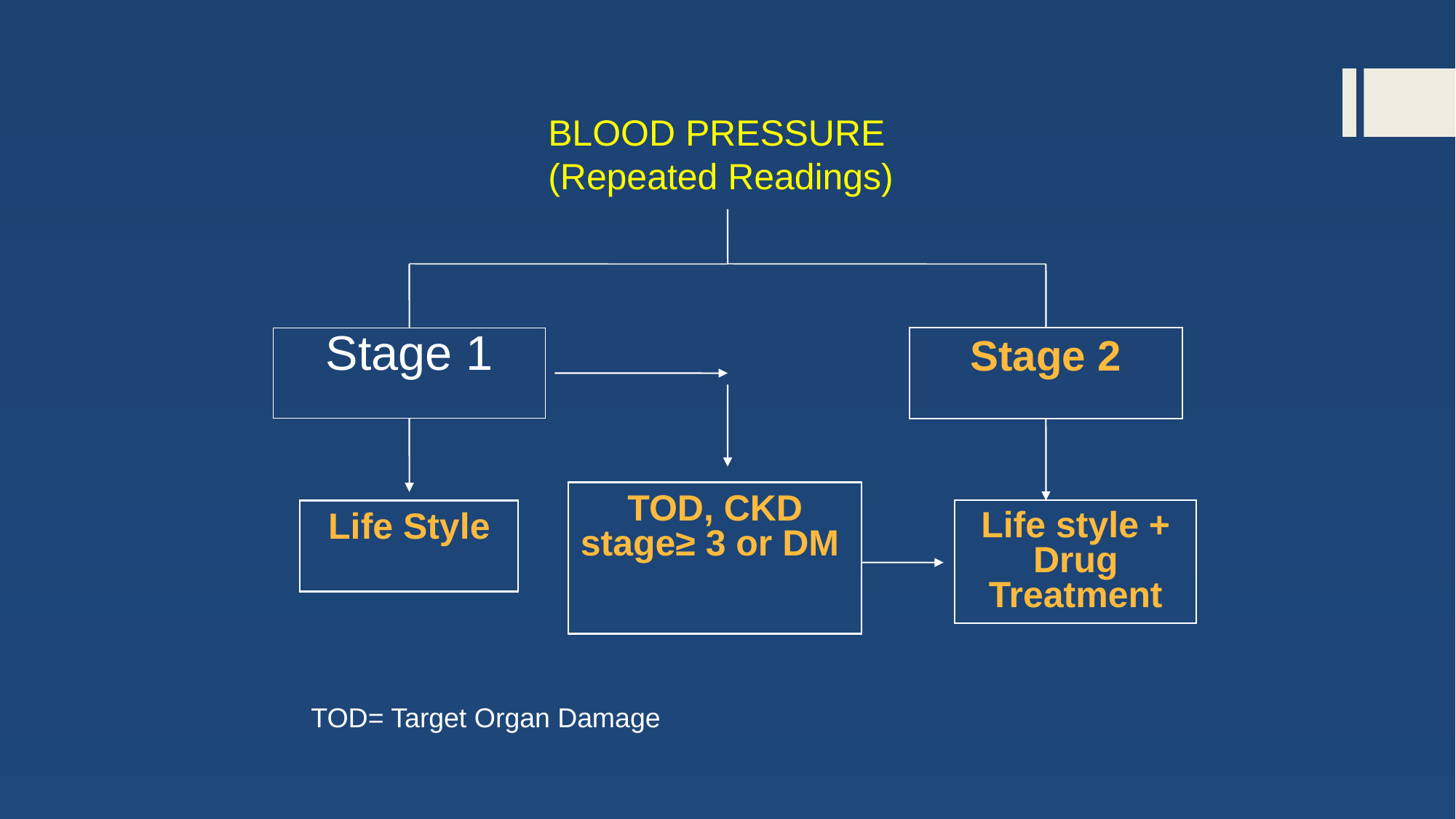

# BLOOD PRESSURE (Repeated Readings)

Stage 1
Stage 2

TOD, CKD stage≥ 3 or DM
Life Style
Life style + Drug Treatment

TOD= Target Organ Damage